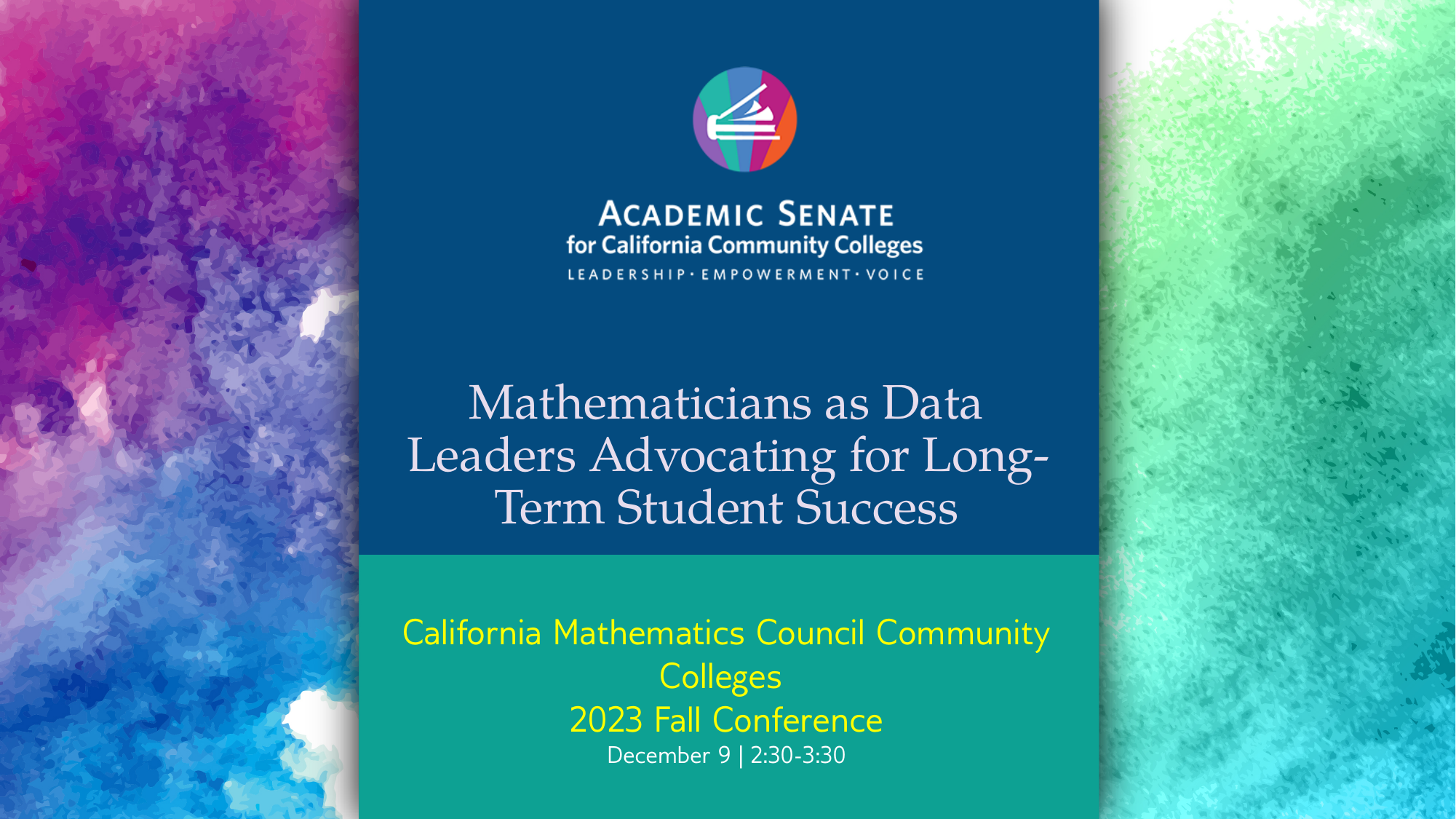

# Mathematicians as Data Leaders Advocating for Long-Term Student Success

California Mathematics Council Community Colleges
2023 Fall Conference
December 9 | 2:30-3:30